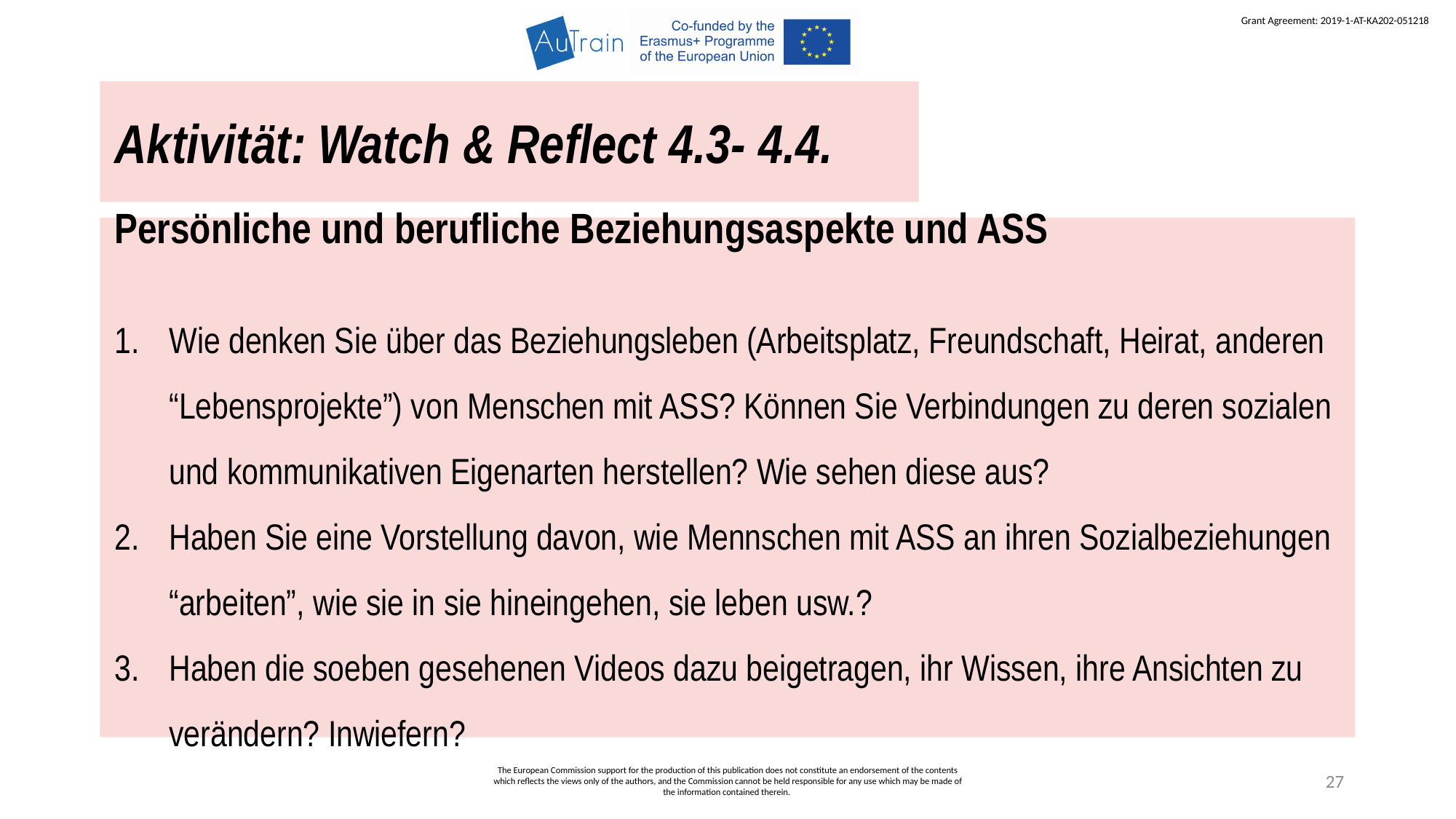

Aktivität: Watch & Reflect 4.3- 4.4.
Persönliche und berufliche Beziehungsaspekte und ASS

Wie denken Sie über das Beziehungsleben (Arbeitsplatz, Freundschaft, Heirat, anderen “Lebensprojekte”) von Menschen mit ASS? Können Sie Verbindungen zu deren sozialen und kommunikativen Eigenarten herstellen? Wie sehen diese aus?
Haben Sie eine Vorstellung davon, wie Mennschen mit ASS an ihren Sozialbeziehungen “arbeiten”, wie sie in sie hineingehen, sie leben usw.?
Haben die soeben gesehenen Videos dazu beigetragen, ihr Wissen, ihre Ansichten zu verändern? Inwiefern?

The European Commission support for the production of this publication does not constitute an endorsement of the contents which reflects the views only of the authors, and the Commission cannot be held responsible for any use which may be made of the information contained therein.
27